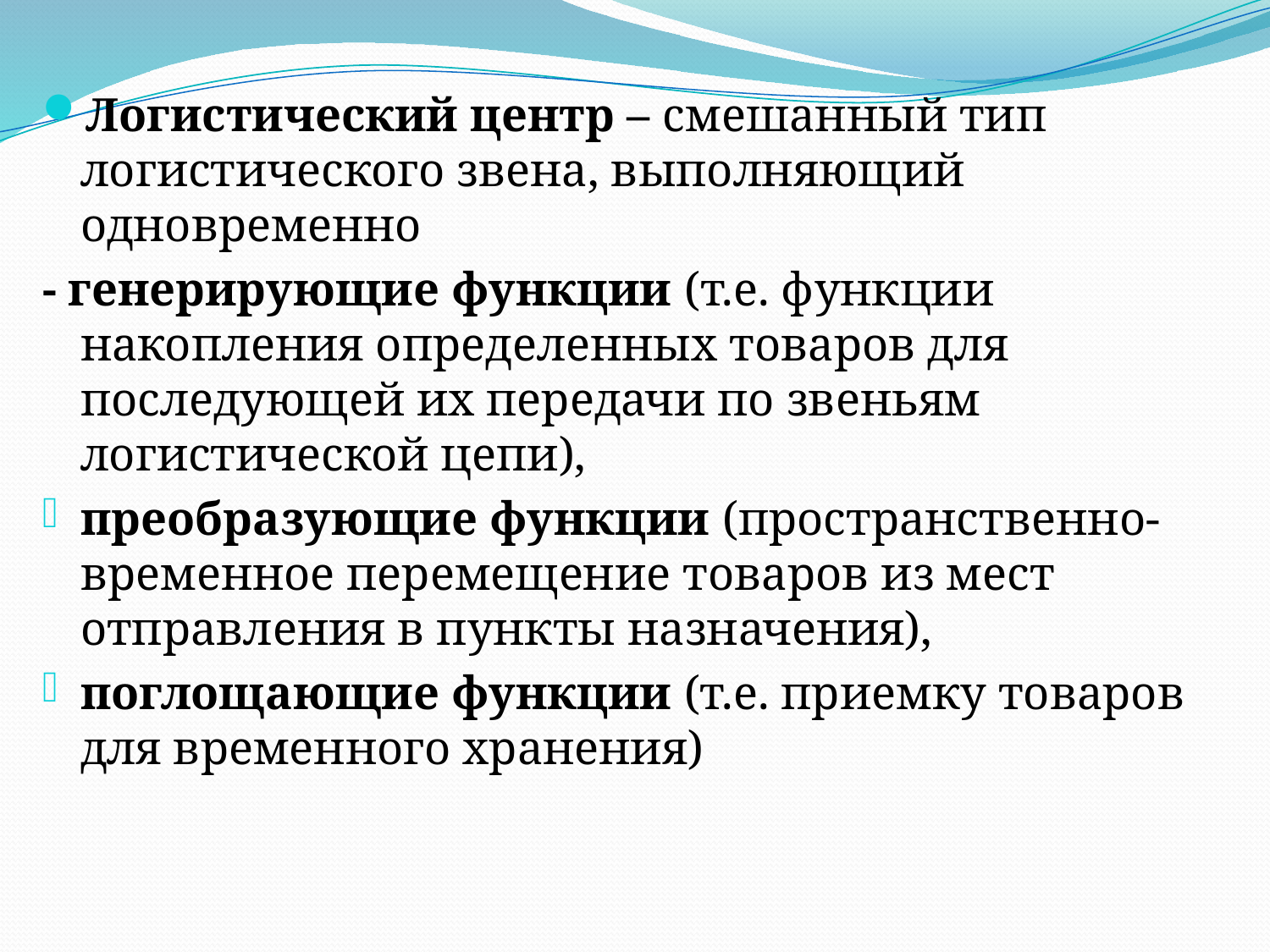

Логистический центр – смешанный тип логистического звена, выполняющий одновременно
- генерирующие функции (т.е. функции накопления определенных товаров для последующей их передачи по звеньям логистической цепи),
преобразующие функции (пространственно-временное перемещение товаров из мест отправления в пункты назначения),
поглощающие функции (т.е. приемку товаров для временного хранения)